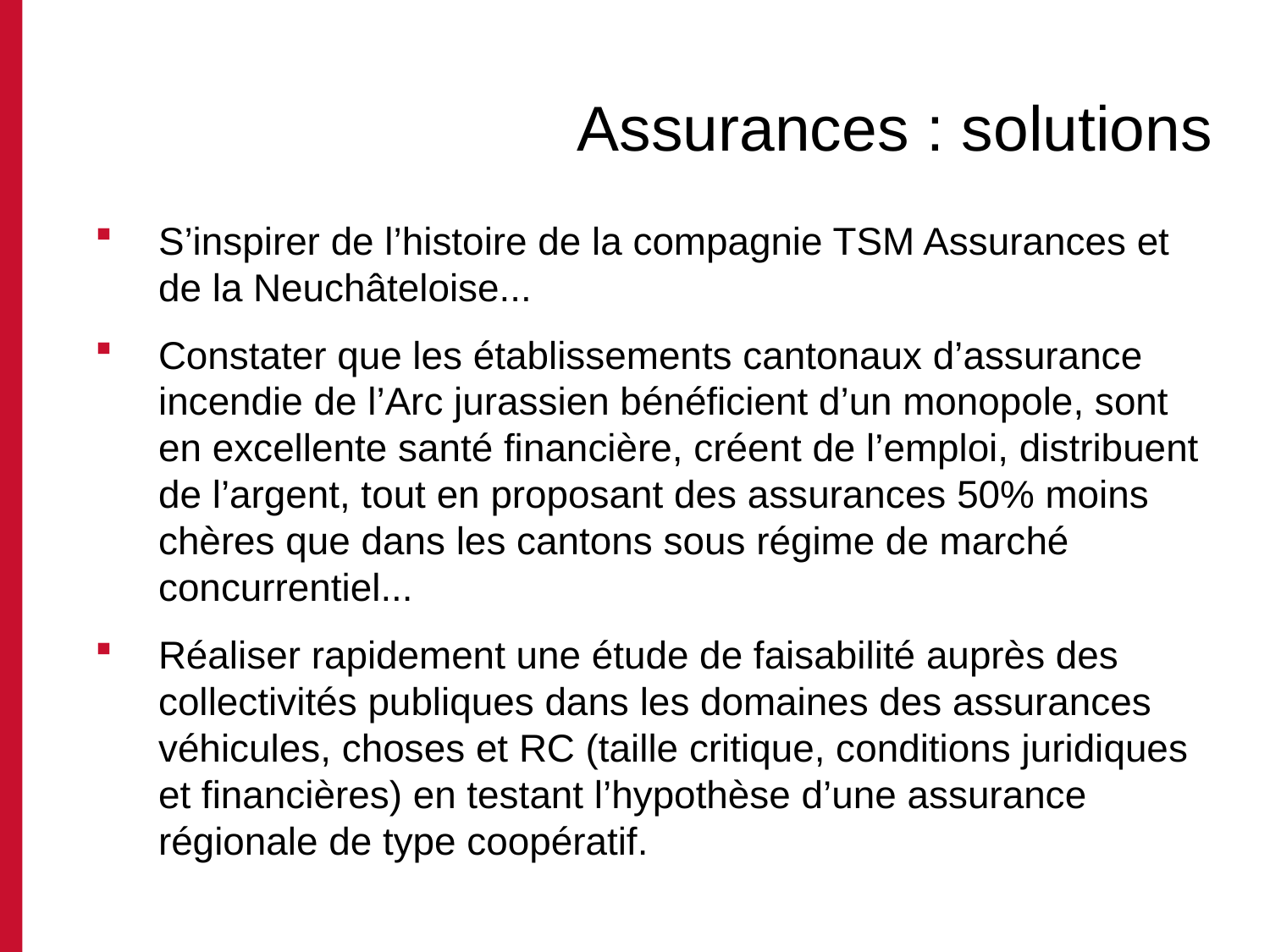

# Assurances : solutions
S’inspirer de l’histoire de la compagnie TSM Assurances et de la Neuchâteloise...
Constater que les établissements cantonaux d’assurance incendie de l’Arc jurassien bénéficient d’un monopole, sont en excellente santé financière, créent de l’emploi, distribuent de l’argent, tout en proposant des assurances 50% moins chères que dans les cantons sous régime de marché concurrentiel...
Réaliser rapidement une étude de faisabilité auprès des collectivités publiques dans les domaines des assurances véhicules, choses et RC (taille critique, conditions juridiques et financières) en testant l’hypothèse d’une assurance régionale de type coopératif.